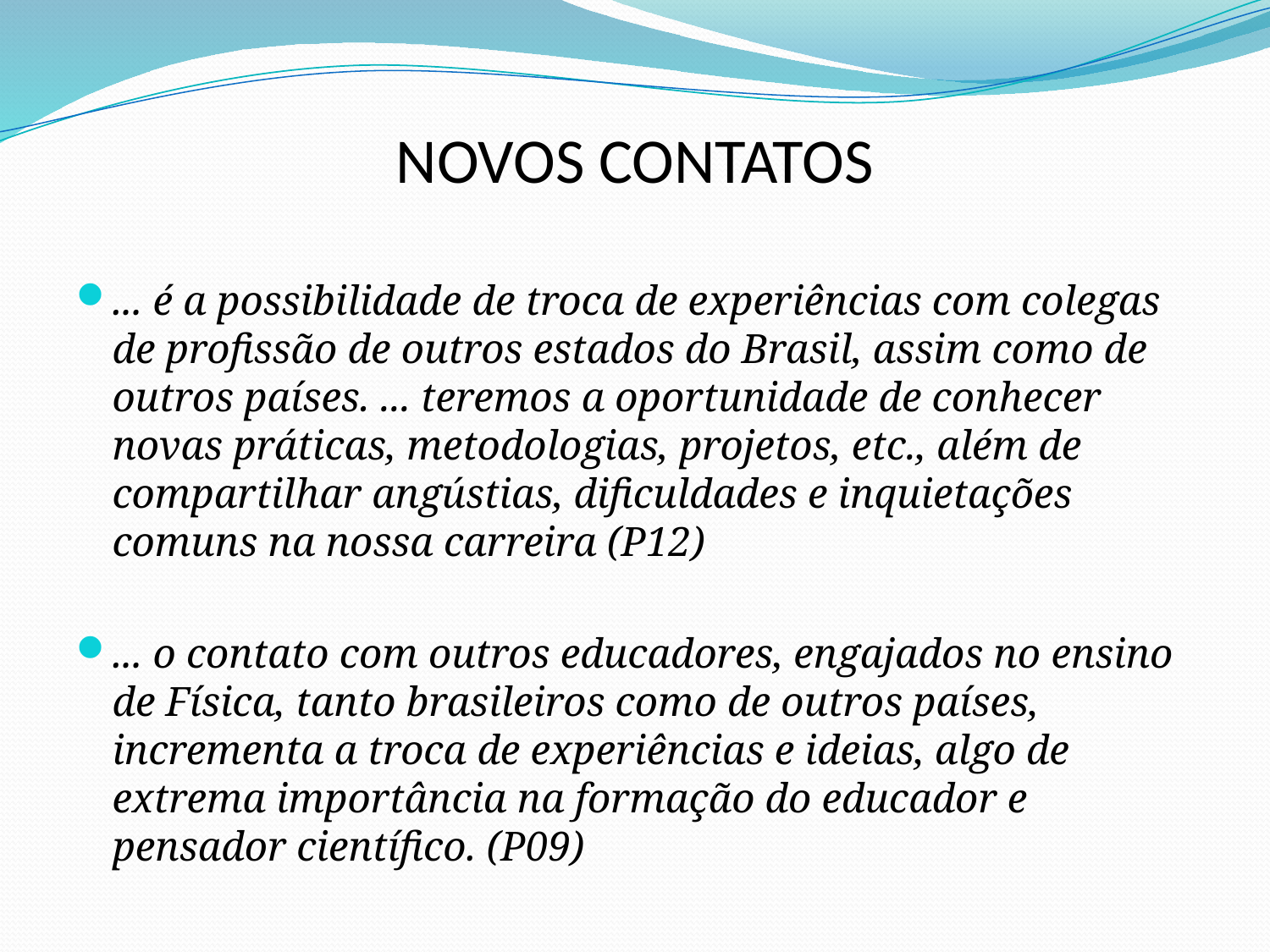

# NOVOS CONTATOS
... é a possibilidade de troca de experiências com colegas de profissão de outros estados do Brasil, assim como de outros países. ... teremos a oportunidade de conhecer novas práticas, metodologias, projetos, etc., além de compartilhar angústias, dificuldades e inquietações comuns na nossa carreira (P12)

... o contato com outros educadores, engajados no ensino de Física, tanto brasileiros como de outros países, incrementa a troca de experiências e ideias, algo de extrema importância na formação do educador e pensador científico. (P09)